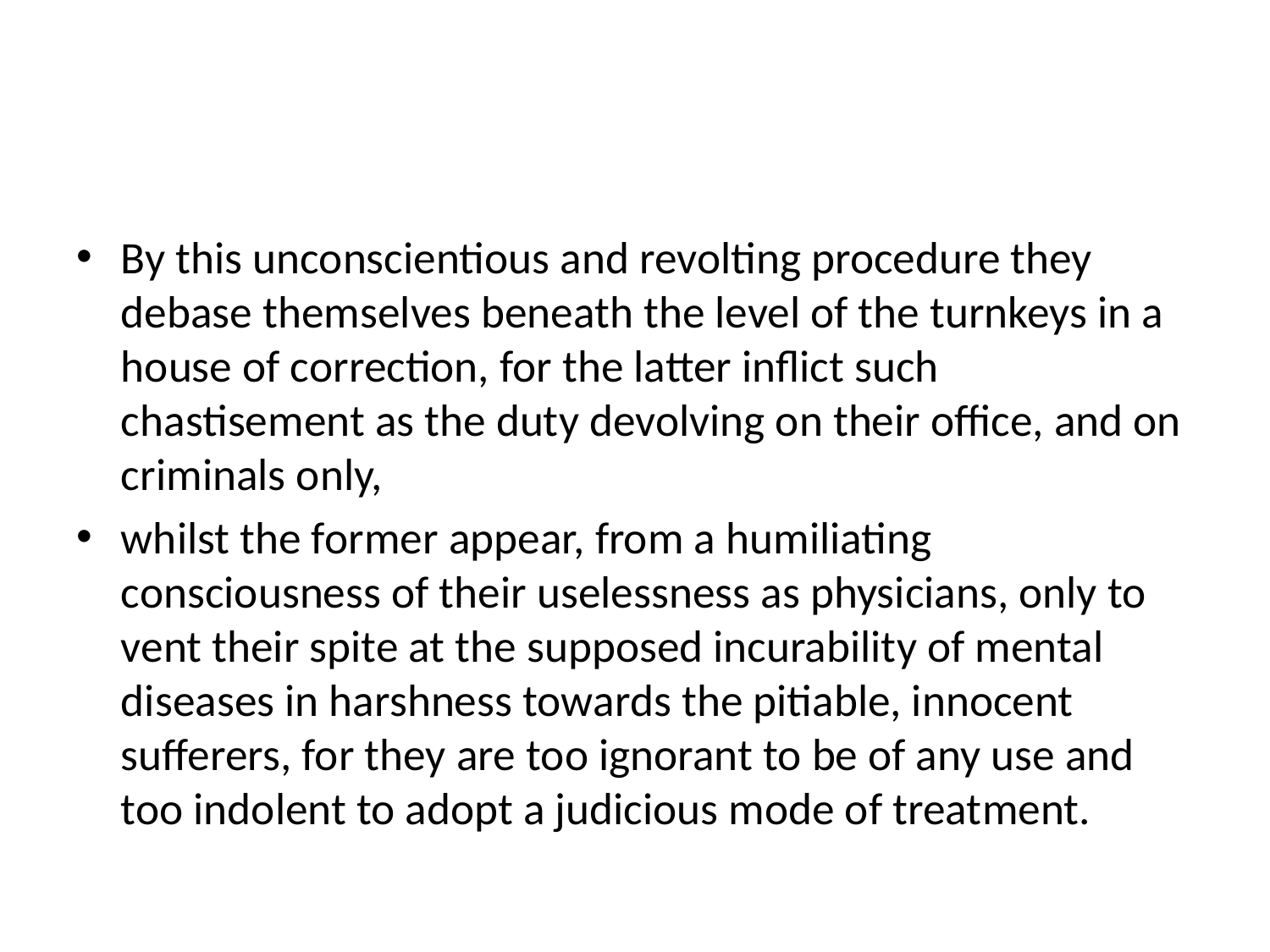

#
By this unconscientious and revolting procedure they debase themselves beneath the level of the turnkeys in a house of correction, for the latter inflict such chastisement as the duty devolving on their office, and on criminals only,
whilst the former appear, from a humiliating consciousness of their uselessness as physicians, only to vent their spite at the supposed incurability of mental diseases in harshness towards the pitiable, innocent sufferers, for they are too ignorant to be of any use and too indolent to adopt a judicious mode of treatment.